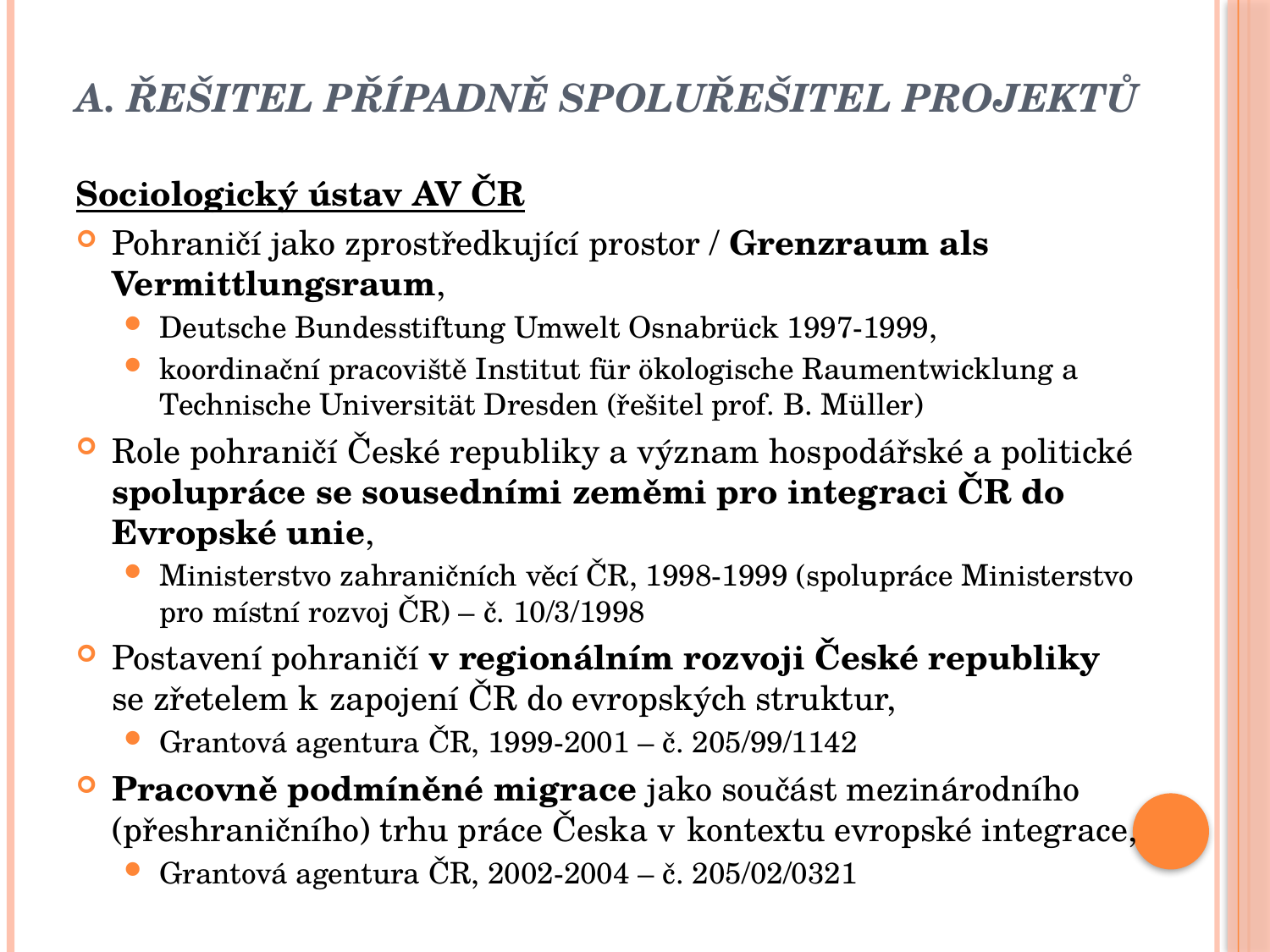

# A. řešitel případně spoluřešitel projektů
Sociologický ústav AV ČR
Pohraničí jako zprostředkující prostor / Grenzraum als Vermittlungsraum,
Deutsche Bundesstiftung Umwelt Osnabrück 1997-1999,
koordinační pracoviště Institut für ökologische Raumentwicklung a Technische Universität Dresden (řešitel prof. B. Müller)
Role pohraničí České republiky a význam hospodářské a politické spolupráce se sousedními zeměmi pro integraci ČR do Evropské unie,
Ministerstvo zahraničních věcí ČR, 1998-1999 (spolupráce Ministerstvo pro místní rozvoj ČR) – č. 10/3/1998
Postavení pohraničí v regionálním rozvoji České republiky se zřetelem k zapojení ČR do evropských struktur,
Grantová agentura ČR, 1999-2001 – č. 205/99/1142
Pracovně podmíněné migrace jako součást mezinárodního (přeshraničního) trhu práce Česka v kontextu evropské integrace,
Grantová agentura ČR, 2002-2004 – č. 205/02/0321